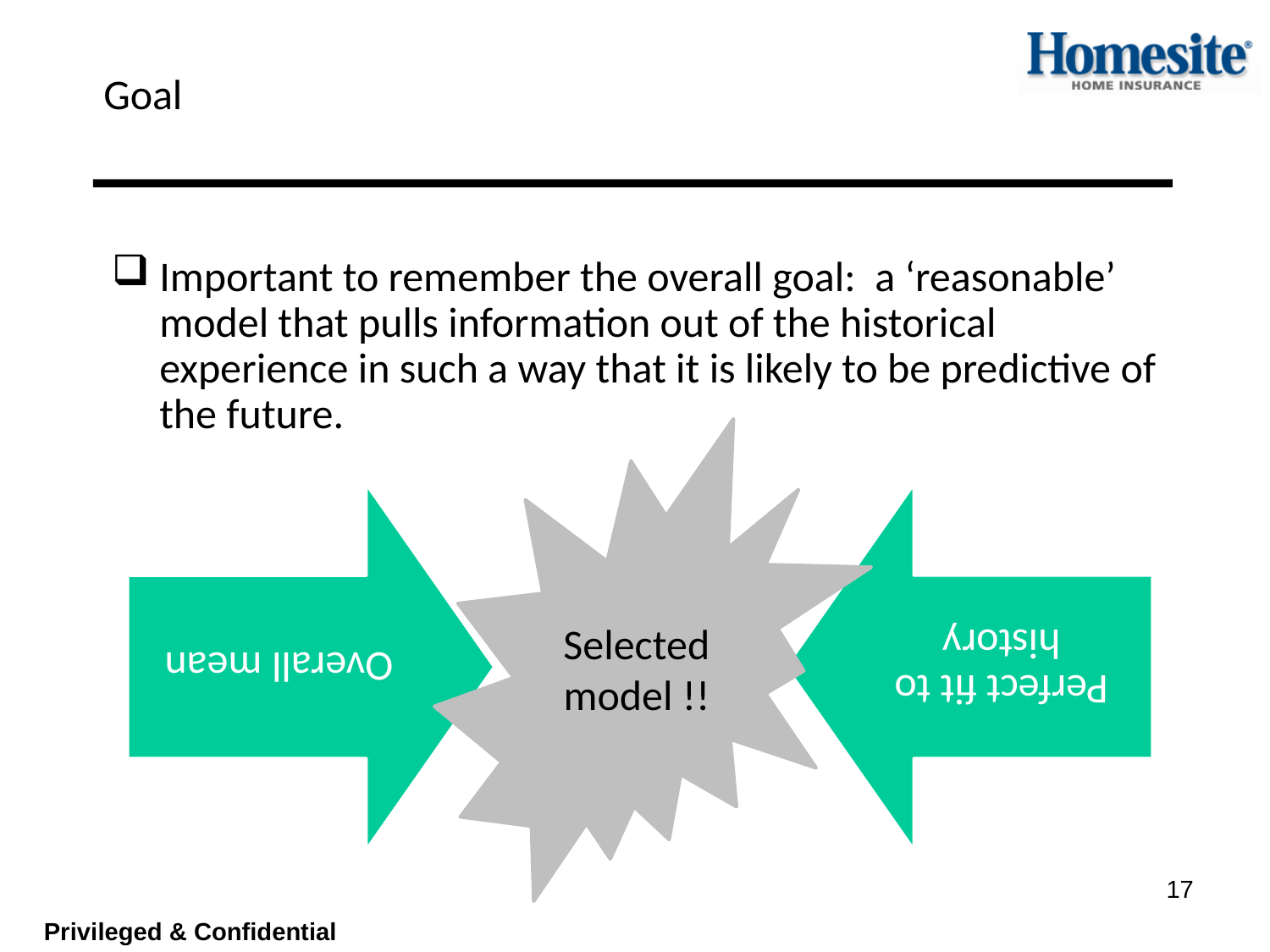

# Goal
Important to remember the overall goal:  a ‘reasonable’ model that pulls information out of the historical experience in such a way that it is likely to be predictive of the future.

Selected model !!
Overall mean
Perfect fit to history
17